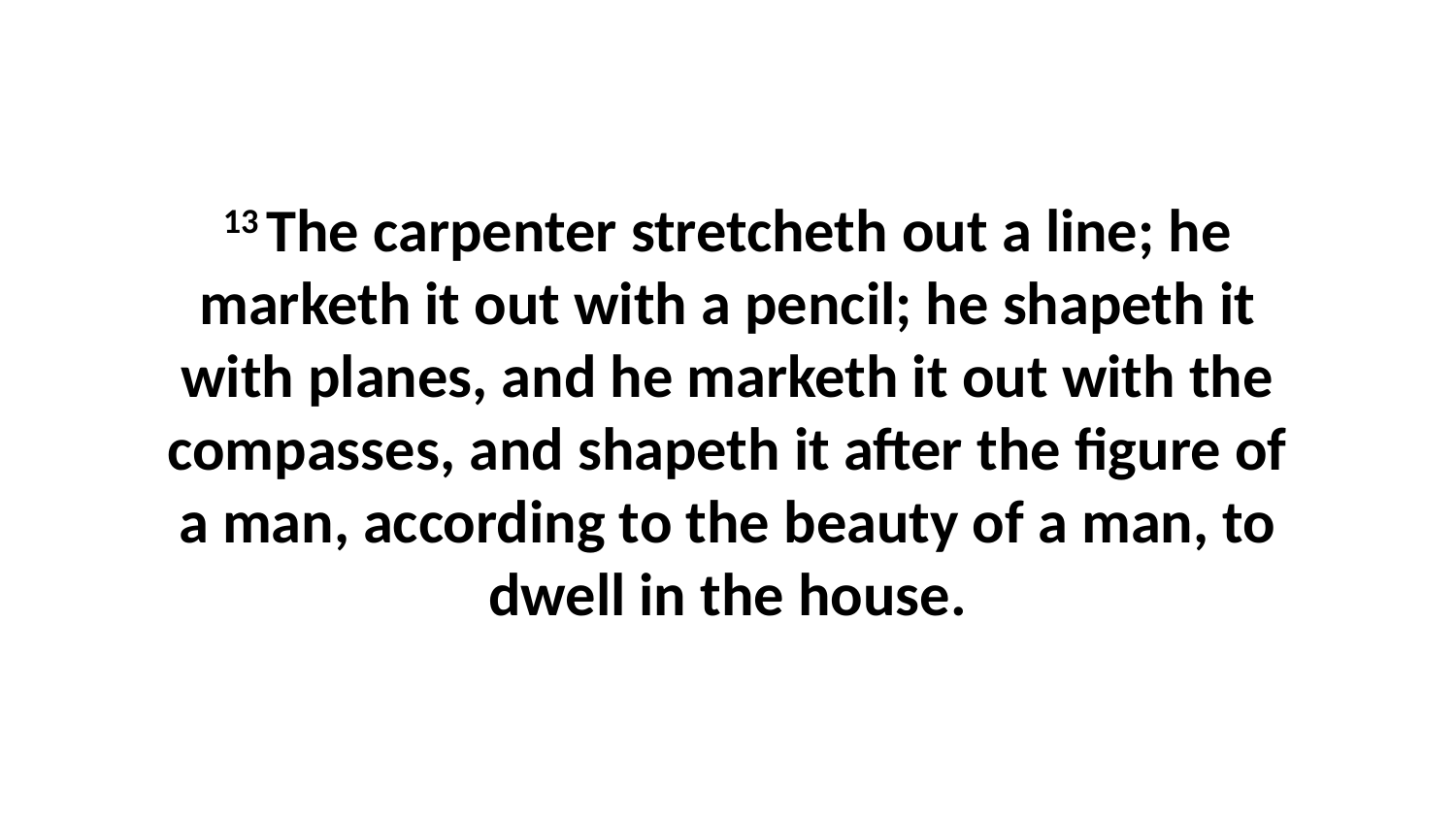

13 The carpenter stretcheth out a line; he marketh it out with a pencil; he shapeth it with planes, and he marketh it out with the compasses, and shapeth it after the figure of a man, according to the beauty of a man, to dwell in the house.